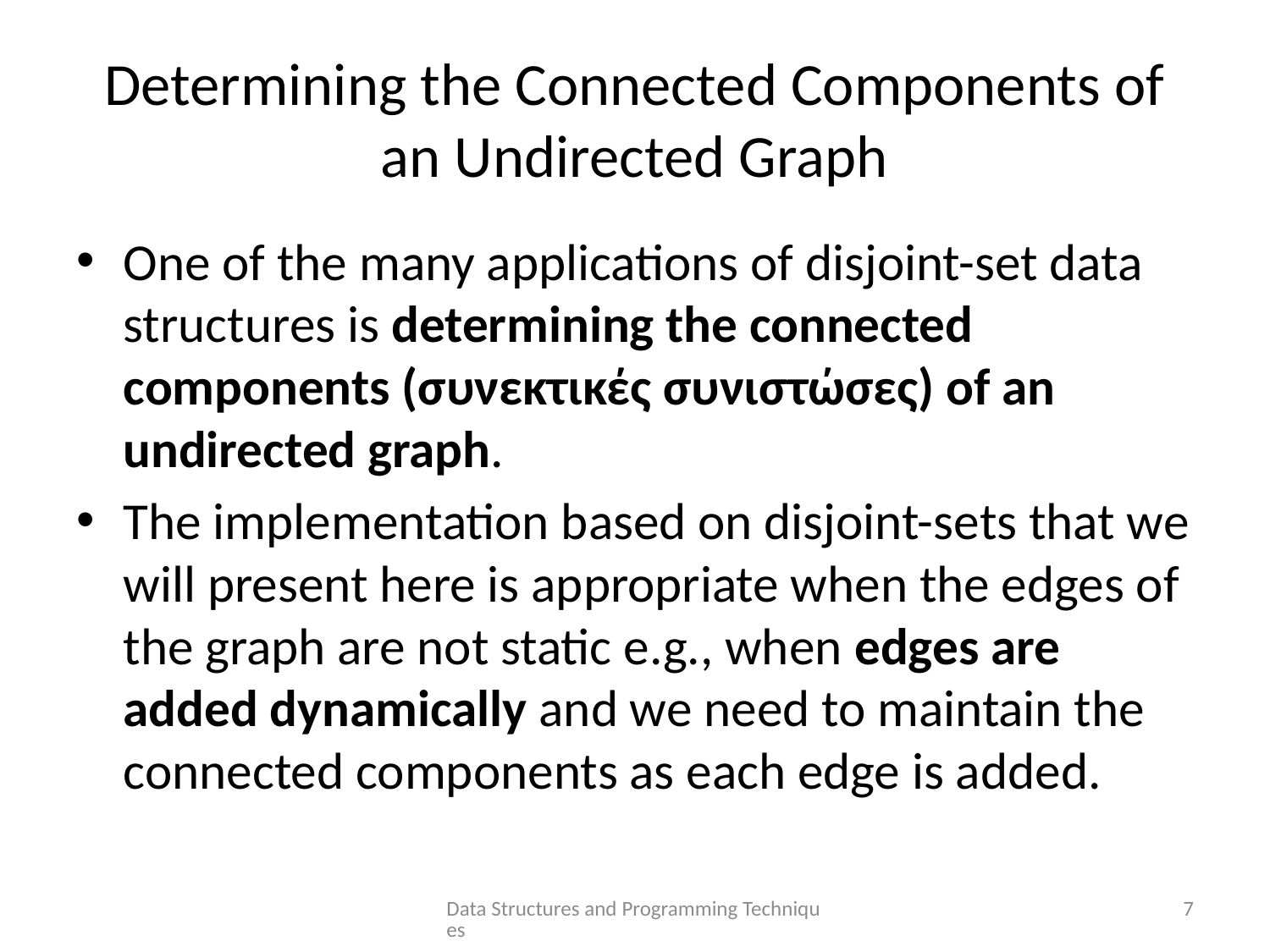

# Determining the Connected Components of an Undirected Graph
One of the many applications of disjoint-set data structures is determining the connected components (συνεκτικές συνιστώσες) of an undirected graph.
The implementation based on disjoint-sets that we will present here is appropriate when the edges of the graph are not static e.g., when edges are added dynamically and we need to maintain the connected components as each edge is added.
Data Structures and Programming Techniques
7